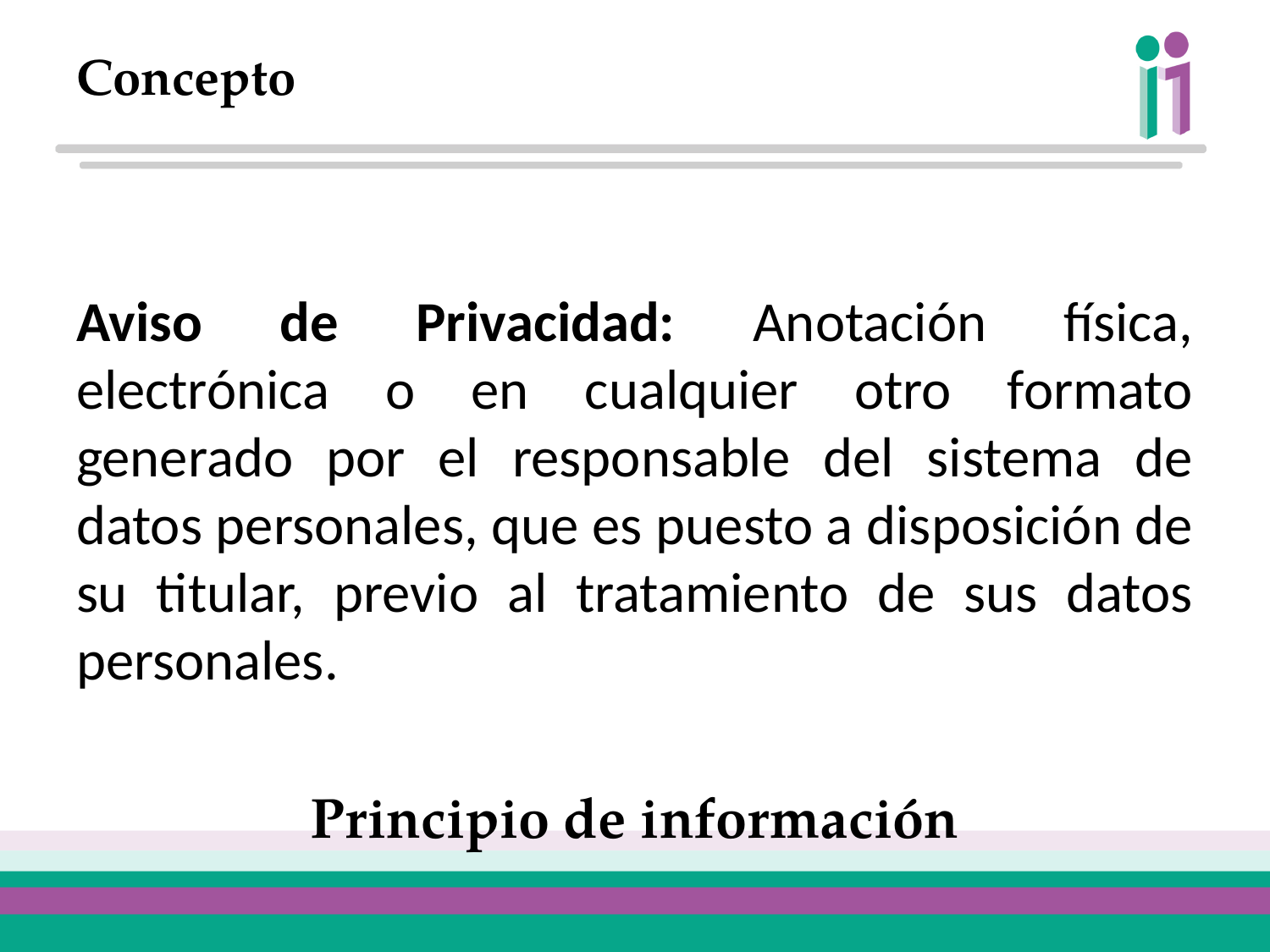

# Concepto
Aviso de Privacidad: Anotación física, electrónica o en cualquier otro formato generado por el responsable del sistema de datos personales, que es puesto a disposición de su titular, previo al tratamiento de sus datos personales.

Principio de información